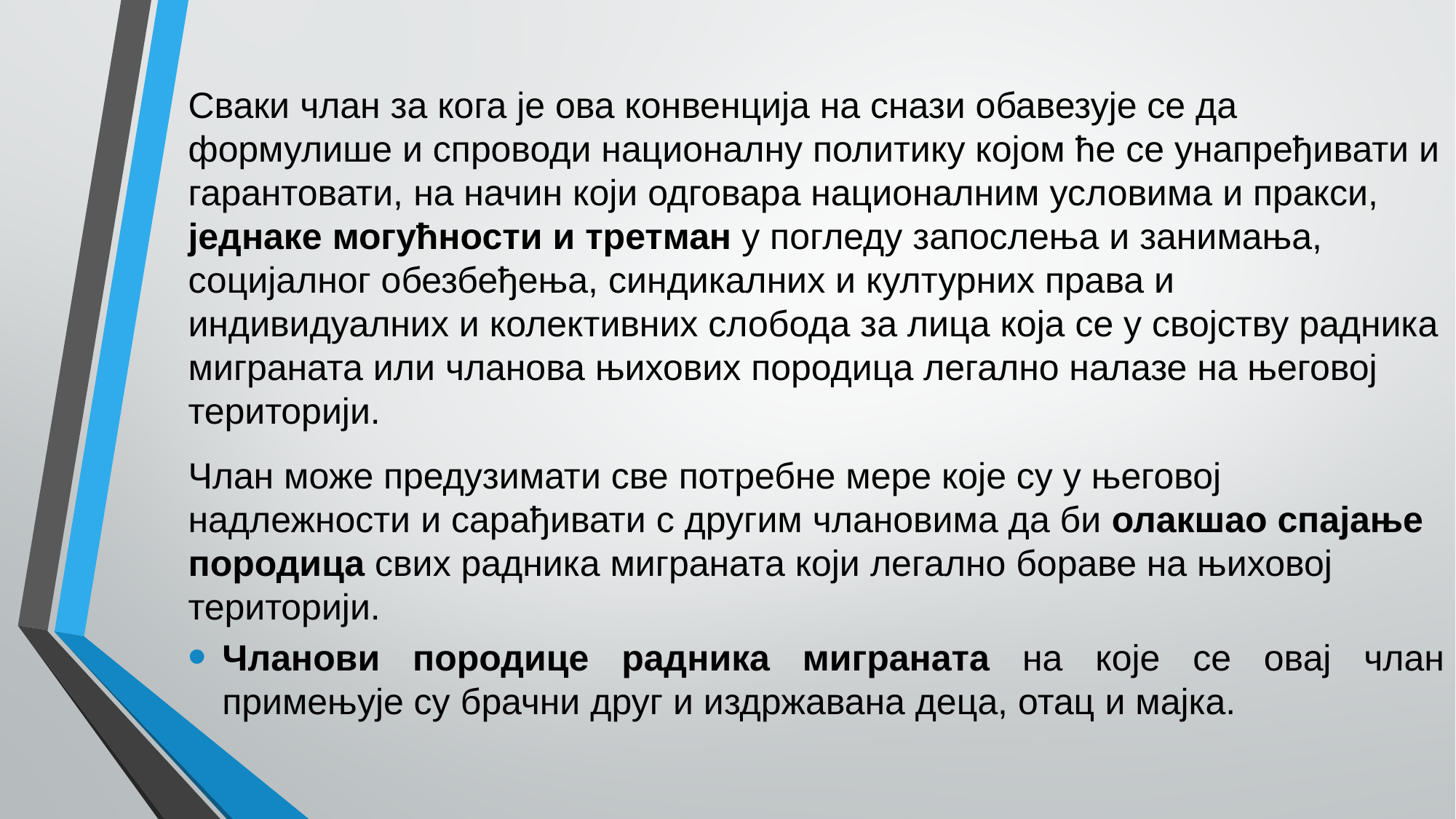

Сваки члан за кога је ова конвенција на снази обавезује се да формулише и спроводи националну политику којом ће се унапређивати и гарантовати, на начин који одговара националним условима и пракси, једнаке могућности и третман у погледу запослења и занимања, социјалног обезбеђења, синдикалних и културних права и индивидуалних и колективних слобода за лица која се у својству радника миграната или чланова њихових породица легално налазе на његовој територији.
Члан може предузимати све потребне мере које су у његовој надлежности и сарађивати с другим члановима да би олакшао спајање породица свих радника миграната који легално бораве на њиховој територији.
Чланови породице радника миграната на које се овај члан примењује су брачни друг и издржавана деца, отац и мајка.